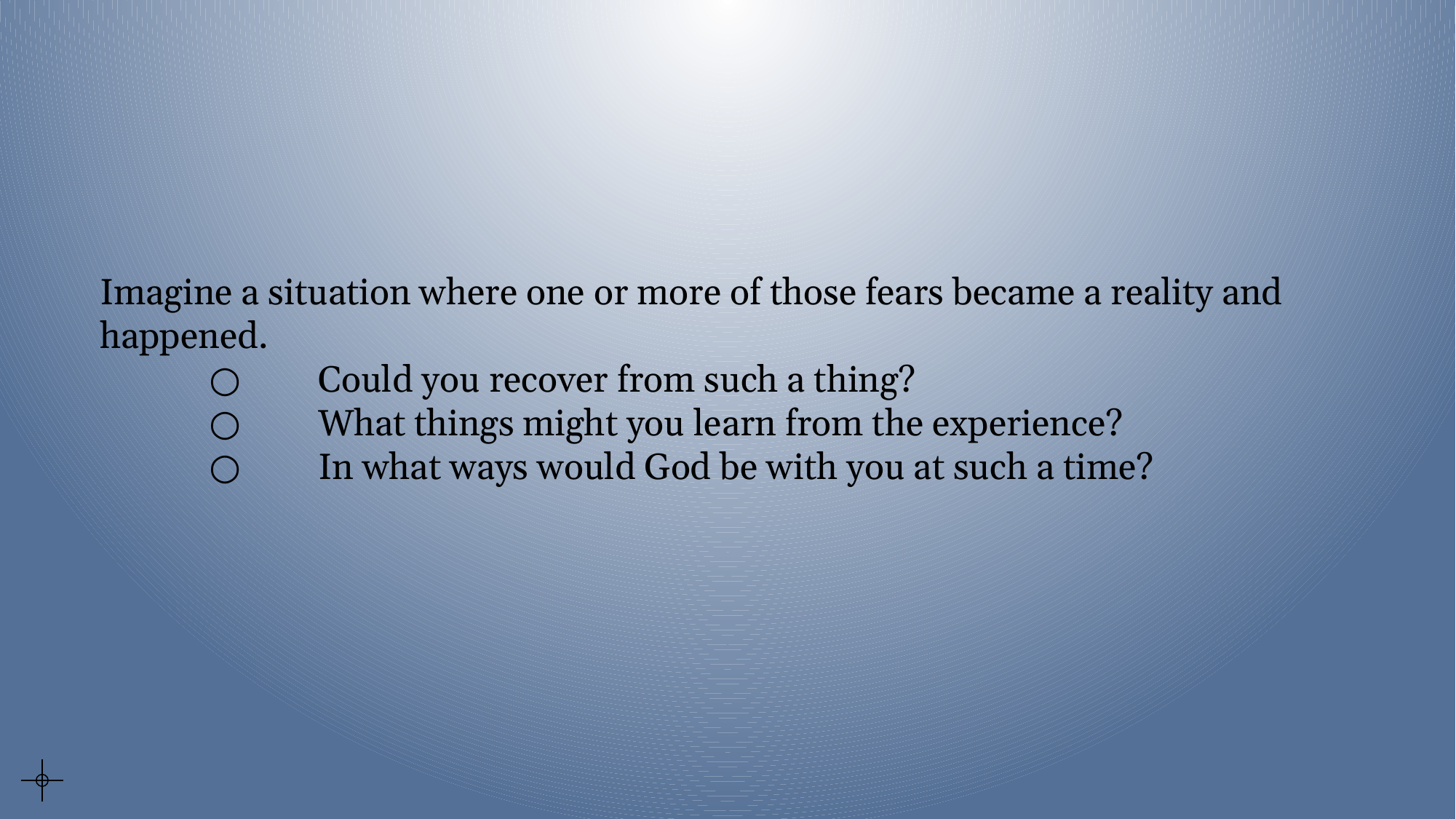

Imagine a situation where one or more of those fears became a reality and
happened.
	○ 	Could you recover from such a thing?
	○ 	What things might you learn from the experience?
	○	In what ways would God be with you at such a time?